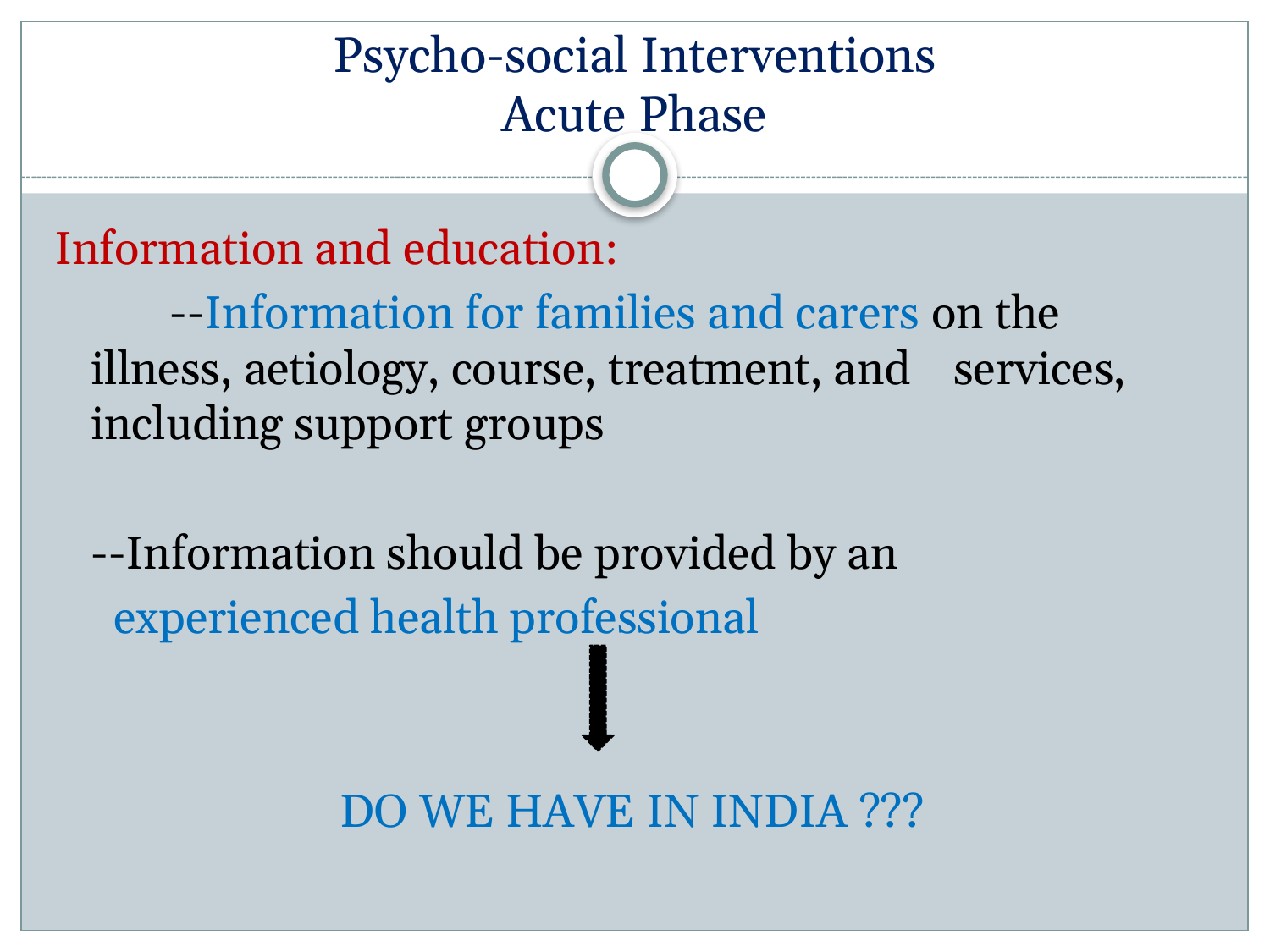

# Psycho-social Interventions Acute Phase
Information and education:
	       --Information for families and carers on the 	illness, aetiology, course, treatment, and 	services, including support groups

		--Information should be provided by an
		  experienced health professional

DO WE HAVE IN INDIA ???